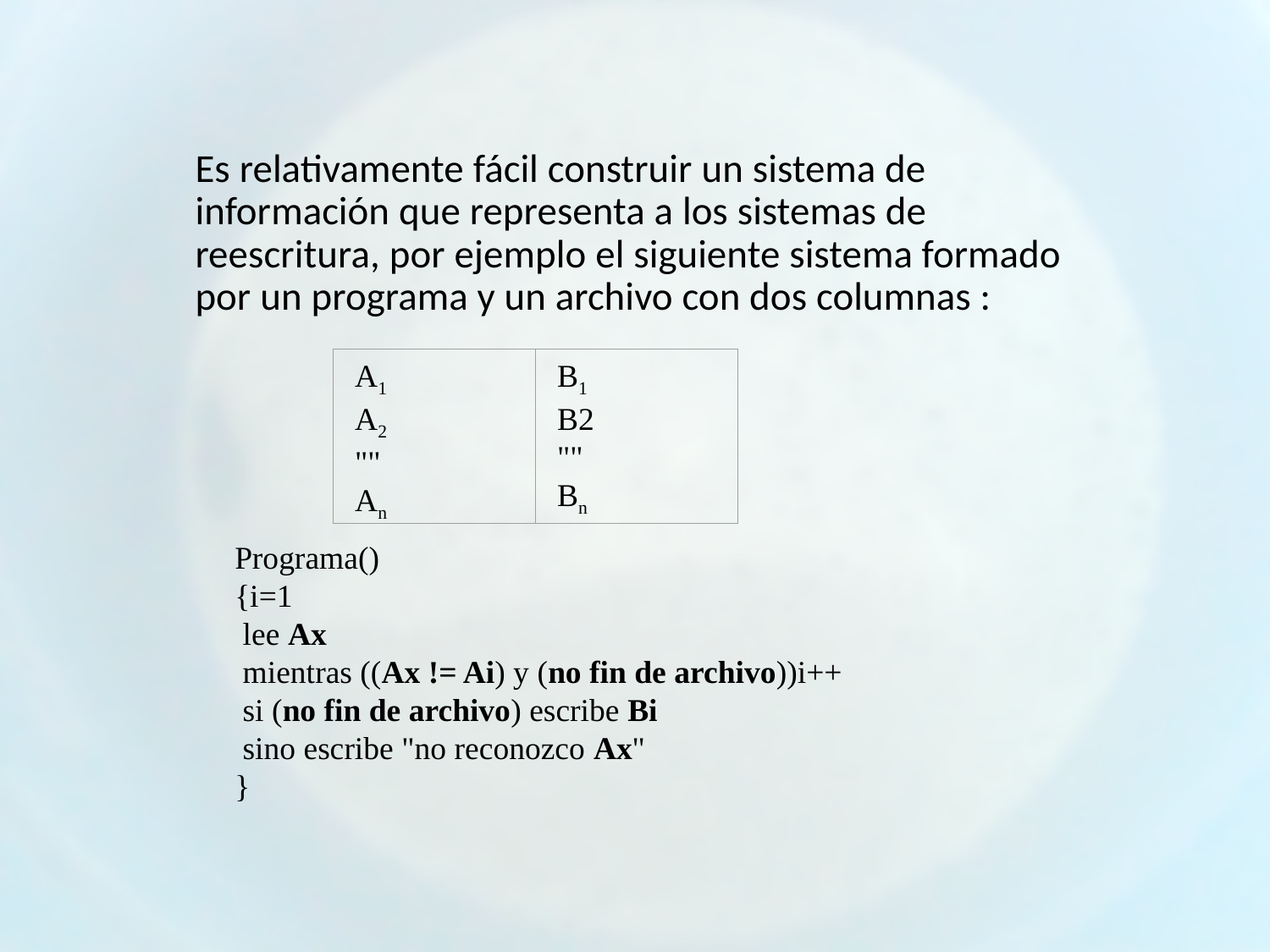

# Es relativamente fácil construir un sistema de información que representa a los sistemas de reescritura, por ejemplo el siguiente sistema formado por un programa y un archivo con dos columnas :

A1
A2
""
An

B1
B2
""
Bn
Programa()
{i=1
 lee Ax
 mientras ((Ax != Ai) y (no fin de archivo))i++
 si (no fin de archivo) escribe Bi
 sino escribe "no reconozco Ax"
}